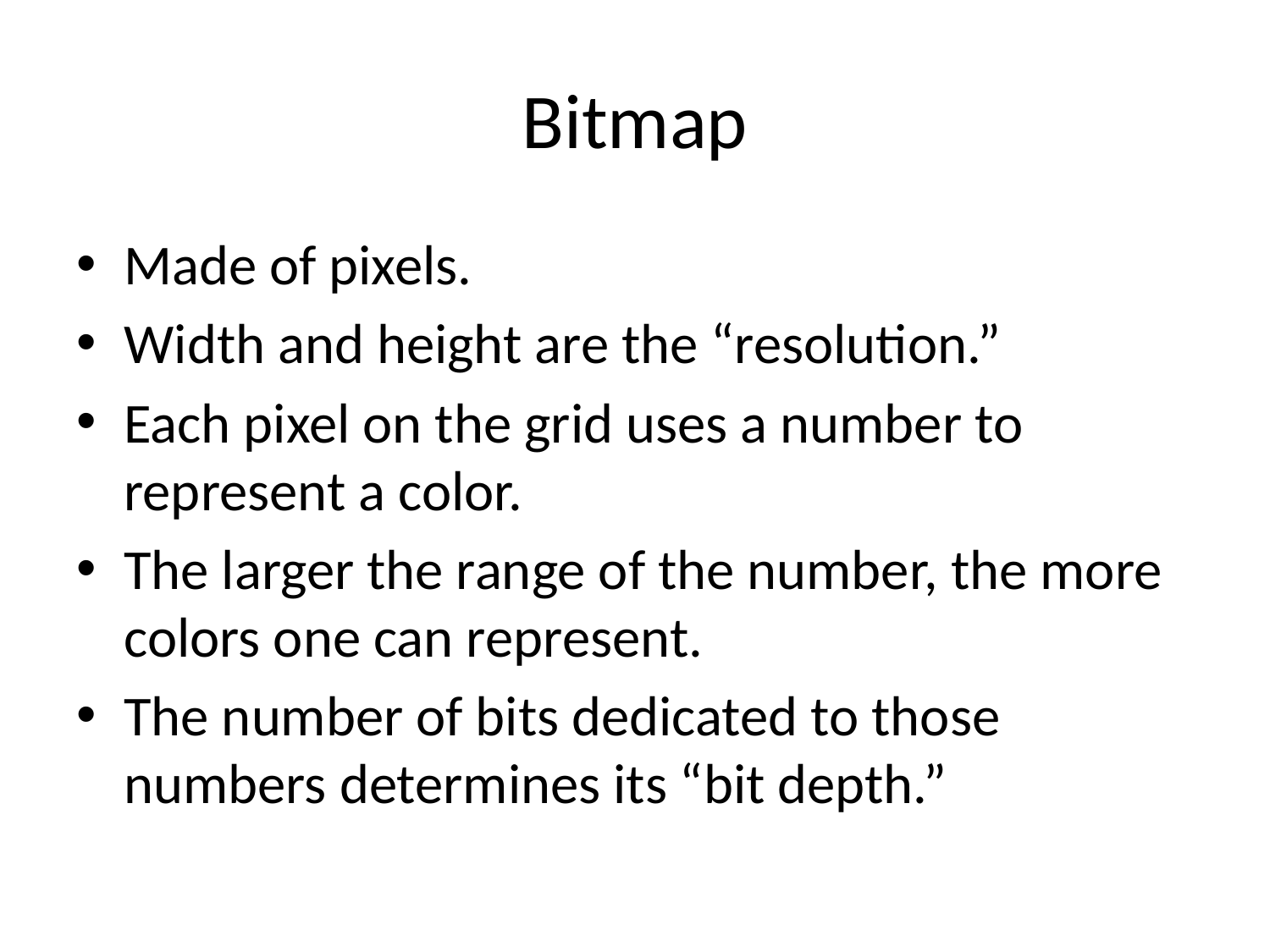

# Bitmap
Made of pixels.
Width and height are the “resolution.”
Each pixel on the grid uses a number to represent a color.
The larger the range of the number, the more colors one can represent.
The number of bits dedicated to those numbers determines its “bit depth.”